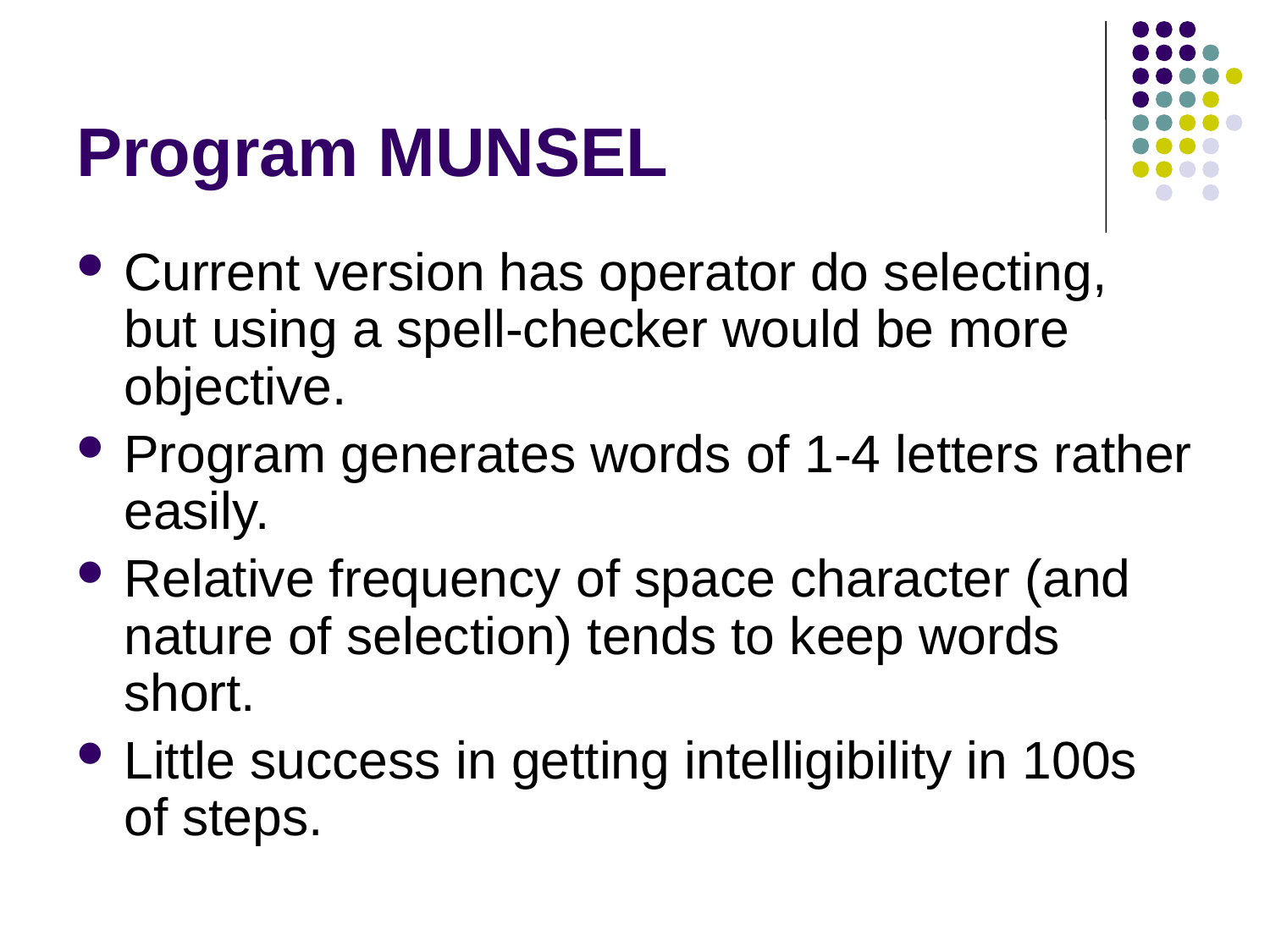

# Program MUNSEL
Current version has operator do selecting, but using a spell-checker would be more objective.
Program generates words of 1-4 letters rather easily.
Relative frequency of space character (and nature of selection) tends to keep words short.
Little success in getting intelligibility in 100s of steps.